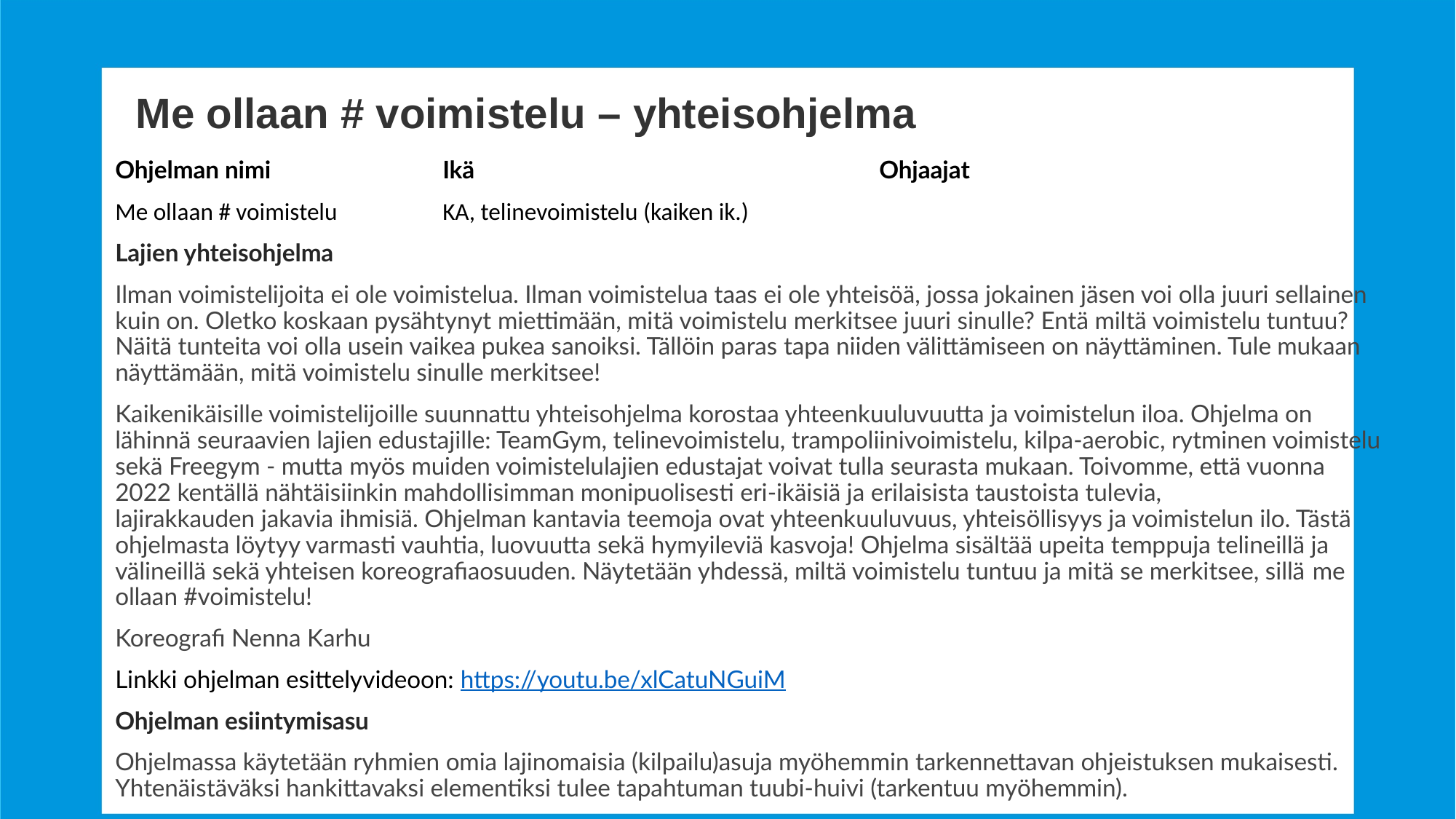

Me ollaan # voimistelu – yhteisohjelma
Ohjelman nimi		Ikä				Ohjaajat
Me ollaan # voimistelu	KA, telinevoimistelu (kaiken ik.)
Lajien yhteisohjelma
Ilman voimistelijoita ei ole voimistelua. Ilman voimistelua taas ei ole yhteisöä, jossa jokainen jäsen voi olla juuri sellainen kuin on. Oletko koskaan pysähtynyt miettimään, mitä voimistelu merkitsee juuri sinulle? Entä miltä voimistelu tuntuu? Näitä tunteita voi olla usein vaikea pukea sanoiksi. Tällöin paras tapa niiden välittämiseen on näyttäminen. Tule mukaan näyttämään, mitä voimistelu sinulle merkitsee!
Kaikenikäisille voimistelijoille suunnattu yhteisohjelma korostaa yhteenkuuluvuutta ja voimistelun iloa. Ohjelma on lähinnä seuraavien lajien edustajille: TeamGym, telinevoimistelu, trampoliinivoimistelu, kilpa-aerobic, rytminen voimistelu sekä Freegym - mutta myös muiden voimistelulajien edustajat voivat tulla seurasta mukaan. Toivomme, että vuonna 2022 kentällä nähtäisiinkin mahdollisimman monipuolisesti eri-ikäisiä ja erilaisista taustoista tulevia, lajirakkauden jakavia ihmisiä. Ohjelman kantavia teemoja ovat yhteenkuuluvuus, yhteisöllisyys ja voimistelun ilo. Tästä ohjelmasta löytyy varmasti vauhtia, luovuutta sekä hymyileviä kasvoja! Ohjelma sisältää upeita temppuja telineillä ja välineillä sekä yhteisen koreografiaosuuden. Näytetään yhdessä, miltä voimistelu tuntuu ja mitä se merkitsee, sillä me ollaan #voimistelu!
Koreografi Nenna Karhu
Linkki ohjelman esittelyvideoon: https://youtu.be/xlCatuNGuiM
Ohjelman esiintymisasu
Ohjelmassa käytetään ryhmien omia lajinomaisia (kilpailu)asuja myöhemmin tarkennettavan ohjeistuksen mukaisesti. 
Yhtenäistäväksi hankittavaksi elementiksi tulee tapahtuman tuubi-huivi (tarkentuu myöhemmin).